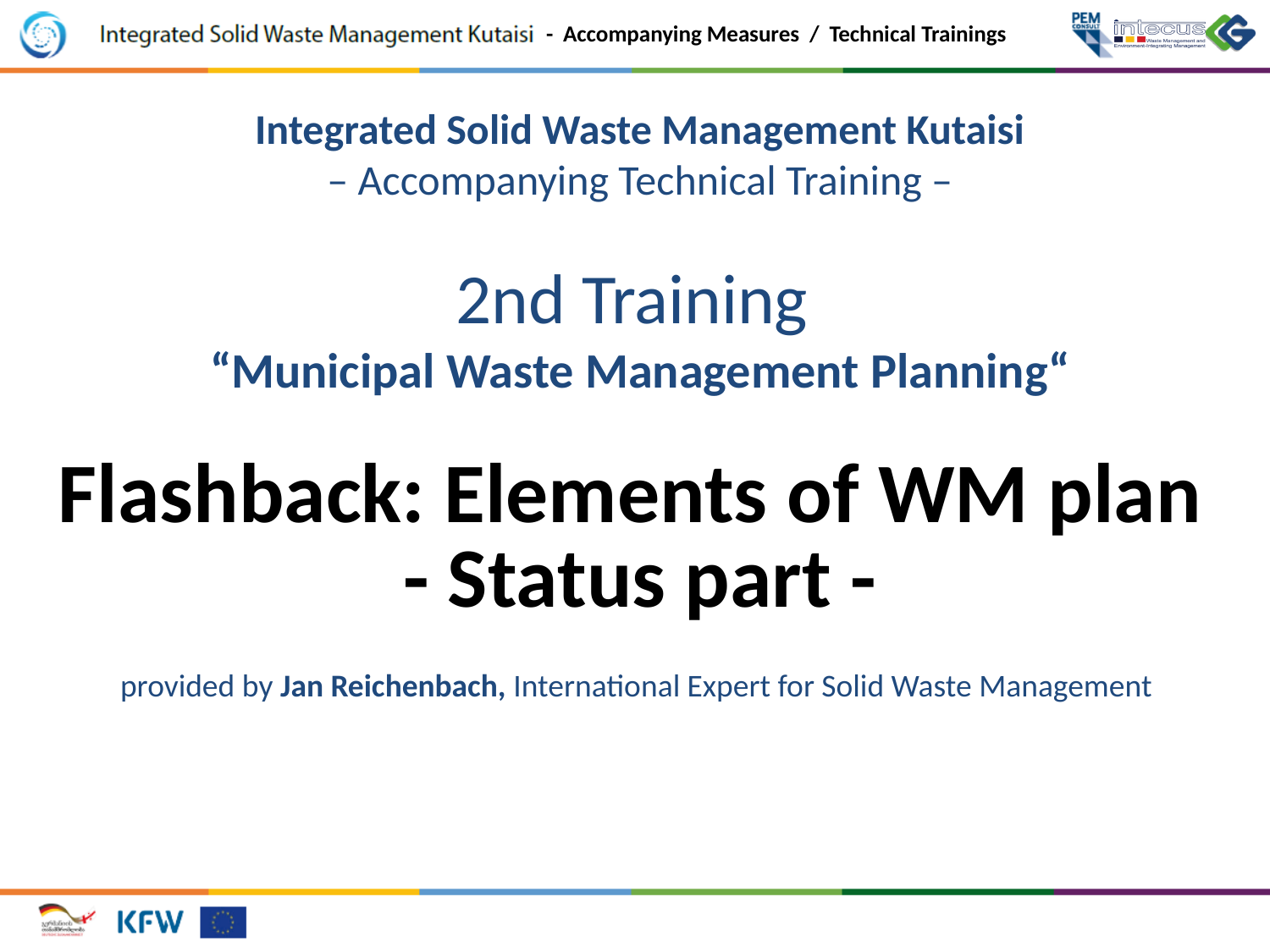

Integrated Solid Waste Management Kutaisi
– Accompanying Technical Training –

2nd Training
“Municipal Waste Management Planning“
Flashback: Elements of WM plan
- Status part -

provided by Jan Reichenbach, International Expert for Solid Waste Management